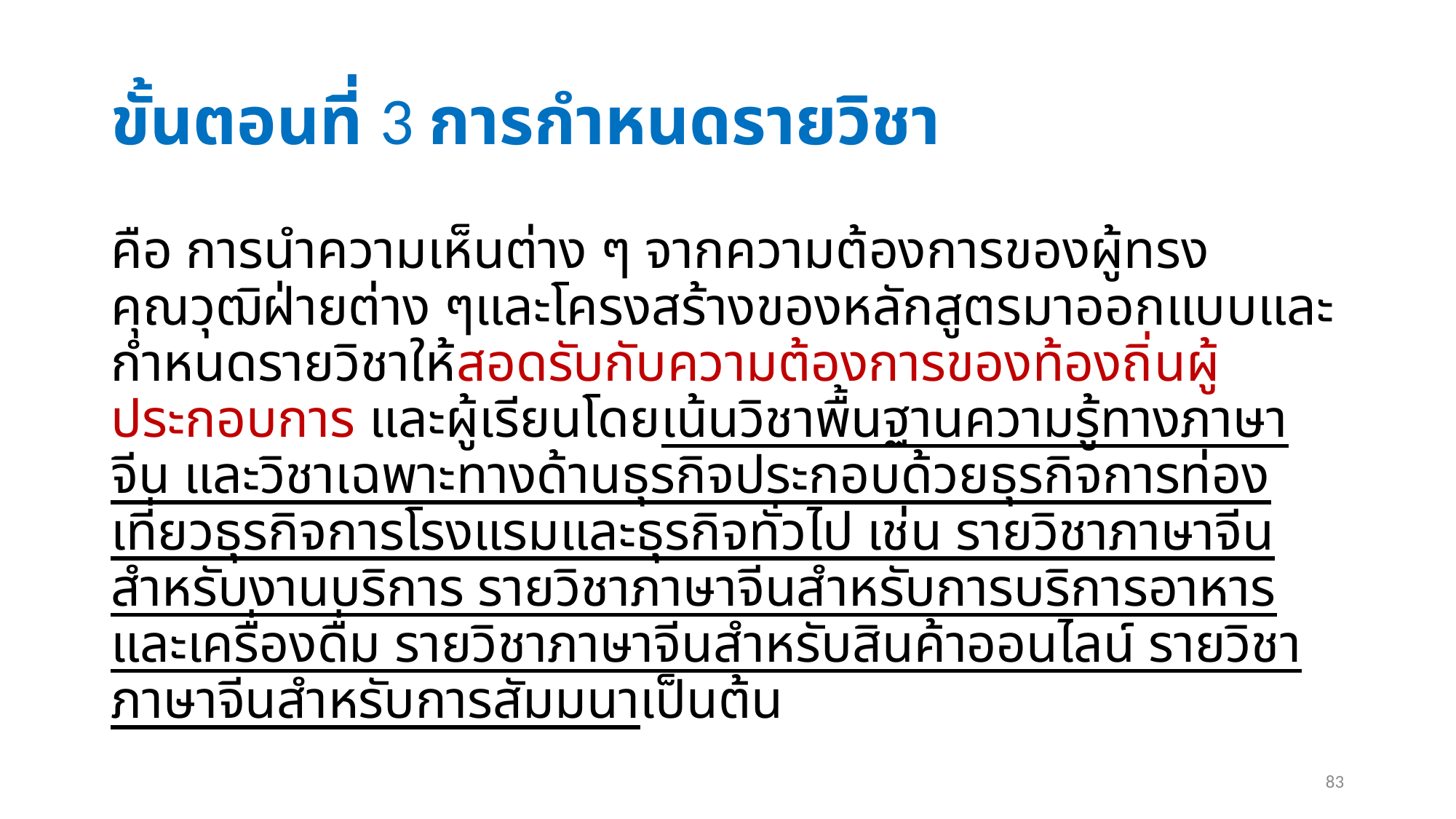

# ขั้นตอนที่ 3 การกำหนดรายวิชา
คือ การนำความเห็นต่าง ๆ จากความต้องการของผู้ทรงคุณวุฒิฝ่ายต่าง ๆและโครงสร้างของหลักสูตรมาออกแบบและกำหนดรายวิชาให้สอดรับกับความต้องการของท้องถิ่นผู้ประกอบการ และผู้เรียนโดยเน้นวิชาพื้นฐานความรู้ทางภาษาจีน และวิชาเฉพาะทางด้านธุรกิจประกอบด้วยธุรกิจการท่องเที่ยวธุรกิจการโรงแรมและธุรกิจทั่วไป เช่น รายวิชาภาษาจีนสำหรับงานบริการ รายวิชาภาษาจีนสำหรับการบริการอาหารและเครื่องดื่ม รายวิชาภาษาจีนสำหรับสินค้าออนไลน์ รายวิชาภาษาจีนสำหรับการสัมมนาเป็นต้น
83